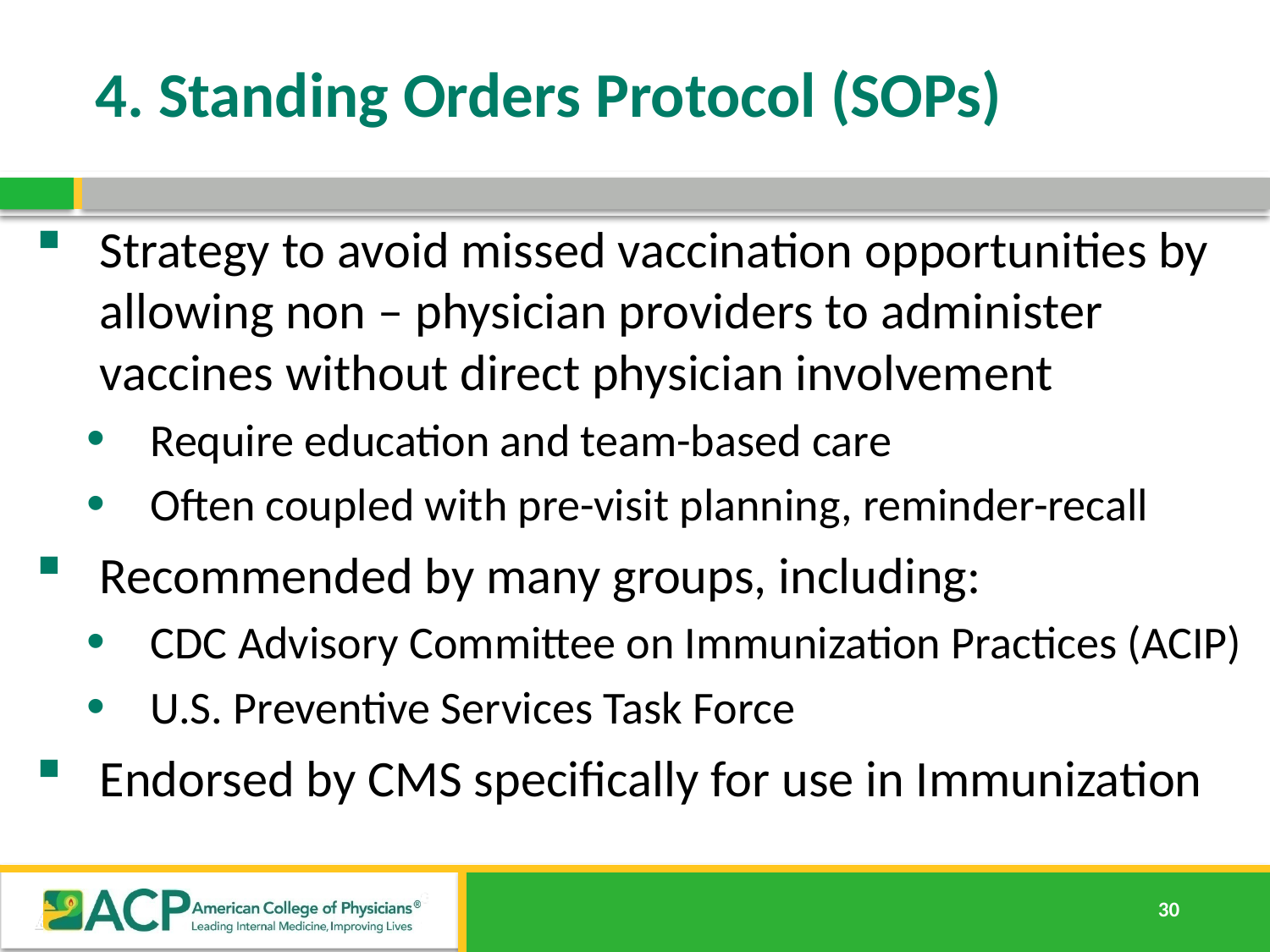

# 4. Standing Orders Protocol (SOPs)
Strategy to avoid missed vaccination opportunities by allowing non – physician providers to administer vaccines without direct physician involvement
Require education and team-based care
Often coupled with pre-visit planning, reminder-recall
Recommended by many groups, including:
CDC Advisory Committee on Immunization Practices (ACIP)
U.S. Preventive Services Task Force
Endorsed by CMS specifically for use in Immunization